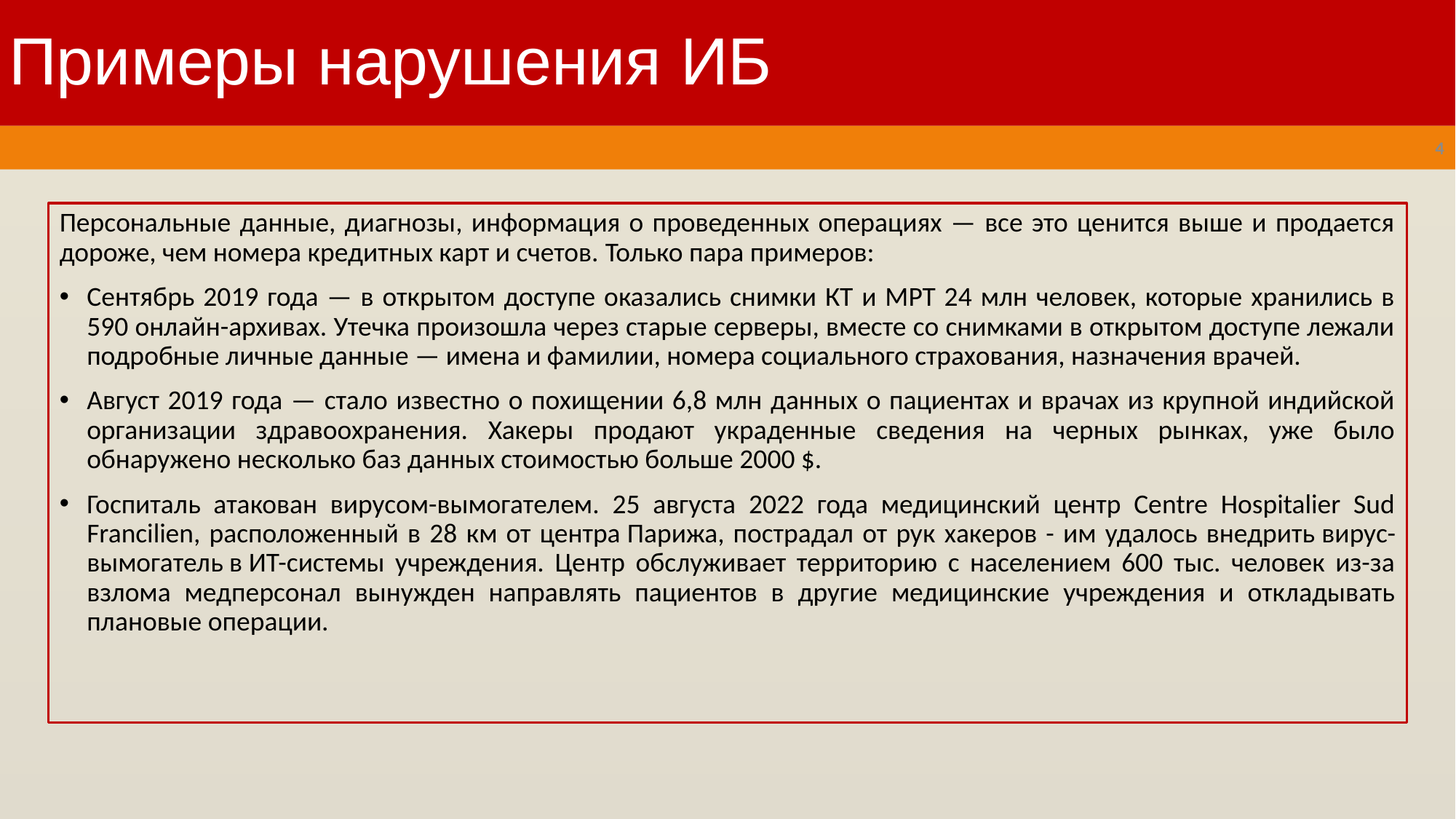

# Примеры нарушения ИБ
4
Персональные данные, диагнозы, информация о проведенных операциях — все это ценится выше и продается дороже, чем номера кредитных карт и счетов. Только пара примеров:
Сентябрь 2019 года — в открытом доступе оказались снимки КТ и МРТ 24 млн человек, которые хранились в 590 онлайн-архивах. Утечка произошла через старые серверы, вместе со снимками в открытом доступе лежали подробные личные данные — имена и фамилии, номера социального страхования, назначения врачей.
Август 2019 года — стало известно о похищении 6,8 млн данных о пациентах и врачах из крупной индийской организации здравоохранения. Хакеры продают украденные сведения на черных рынках, уже было обнаружено несколько баз данных стоимостью больше 2000 $.
Госпиталь атакован вирусом-вымогателем. 25 августа 2022 года медицинский центр Centre Hospitalier Sud Francilien, расположенный в 28 км от центра Парижа, пострадал от рук хакеров - им удалось внедрить вирус-вымогатель в ИТ-системы учреждения. Центр обслуживает территорию с населением 600 тыс. человек из-за взлома медперсонал вынужден направлять пациентов в другие медицинские учреждения и откладывать плановые операции.